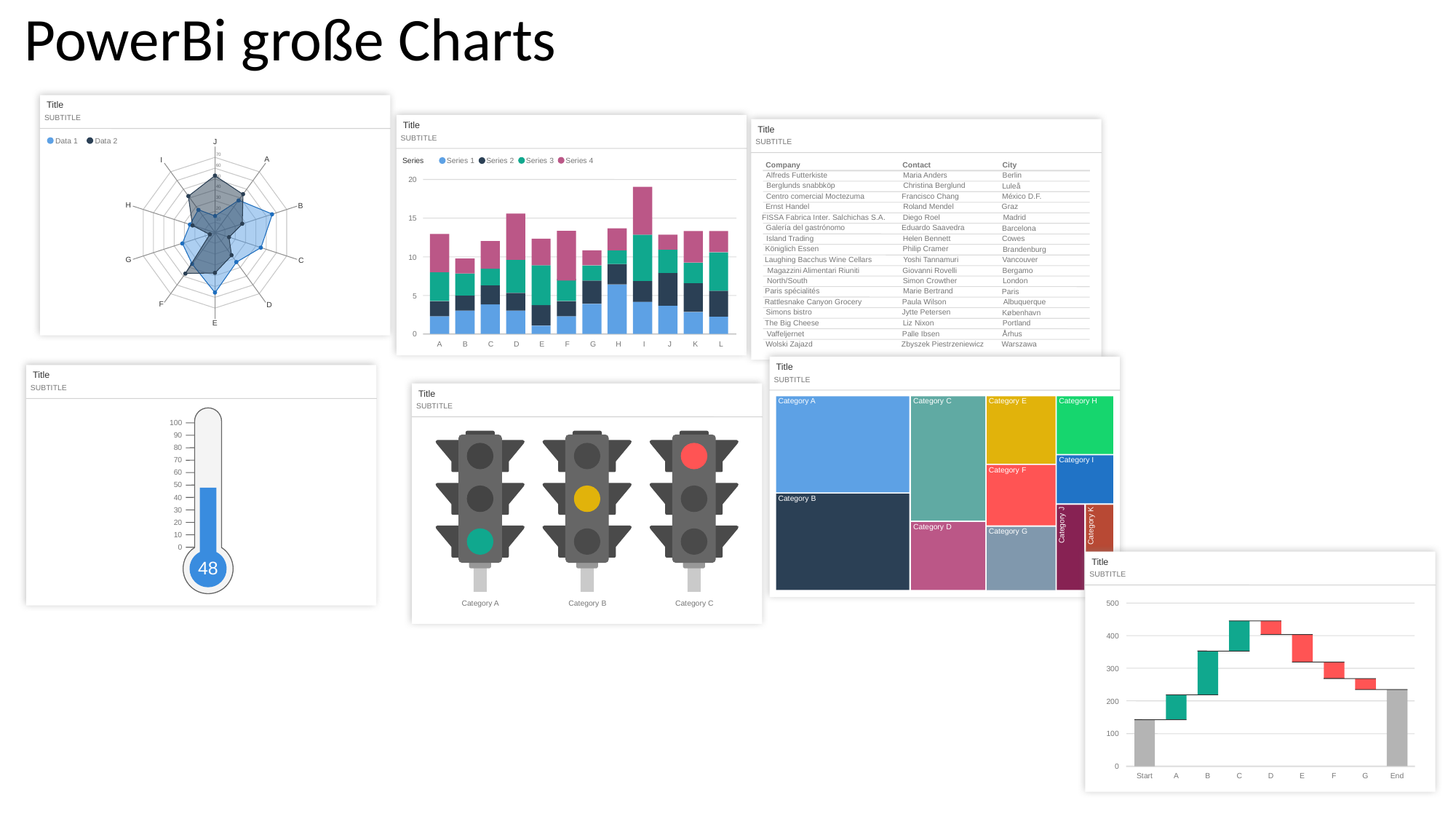

# PowerBi große Charts
Title
Subtitle

Data 1
Data 2

J
A
I
H
B
G
C
F
D
E

70
60
50
40
30
20
10

Title
Subtitle

Series 4
Series 3
Series
Series 1
Series 2

20
15
10
5
0

J
A
B
C
D
E
F
G
H
I
K
L
Title
Subtitle

Company
Contact
City
Alfreds Futterkiste
Maria Anders
Berlin

Berglunds snabbköp
Christina Berglund
Luleå

Centro comercial Moctezuma
Francisco Chang

México D.F.
Ernst Handel
Roland Mendel
Graz

FISSA Fabrica Inter. Salchichas S.A.
Diego Roel
Madrid

Galería del gastrónomo
Eduardo Saavedra

Barcelona
Island Trading
Helen Bennett

Cowes
Königlich Essen
Philip Cramer

Brandenburg
Laughing Bacchus Wine Cellars
Yoshi Tannamuri

Vancouver
Magazzini Alimentari Riuniti
Giovanni Rovelli

Bergamo
North/South
Simon Crowther

London
Paris spécialités
Marie Bertrand

Paris

Rattlesnake Canyon Grocery
Paula Wilson
Albuquerque
Simons bistro
Jytte Petersen

København
The Big Cheese
Liz Nixon

Portland

Vaffeljernet
Palle Ibsen
Århus

Wolski Zajazd
Zbyszek Piestrzeniewicz
Warszawa
Title
Subtitle

Category A
Category C
Category E
Category H
Category I
Category F
Category B
Category J
Category K
Category D
Category G
Title
Subtitle

100
90
80
70
60
50
40
30
20
10
0

48
Title
Subtitle

Title
Subtitle

500
400
300
200
100
0

Start
A
B
C
D
E
F
G
End
Category A
Category B
Category C